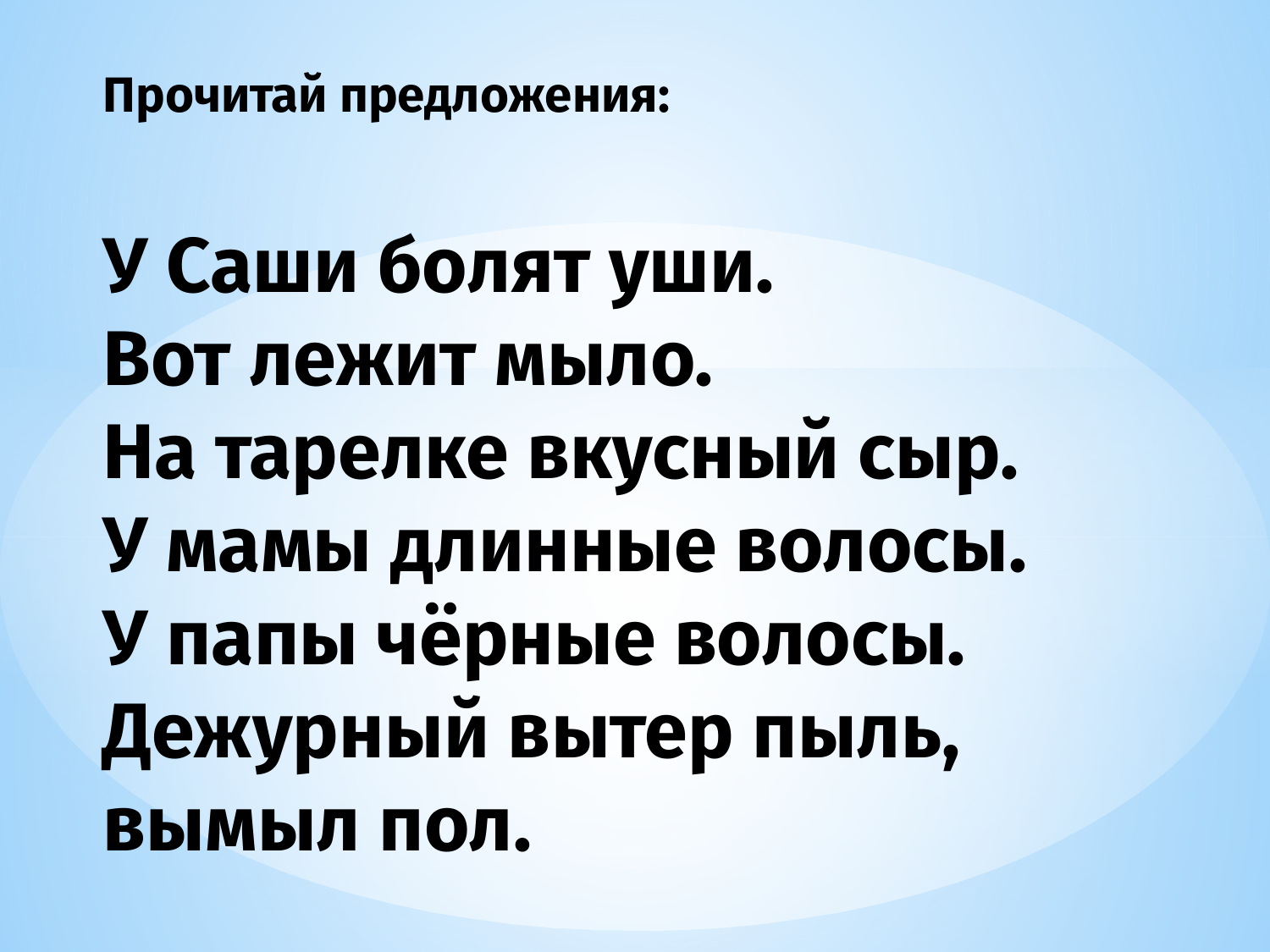

# Прочитай предложения: У Саши болят уши. Вот лежит мыло. На тарелке вкусный сыр. У мамы длинные волосы. У папы чёрные волосы. Дежурный вытер пыль, вымыл пол.